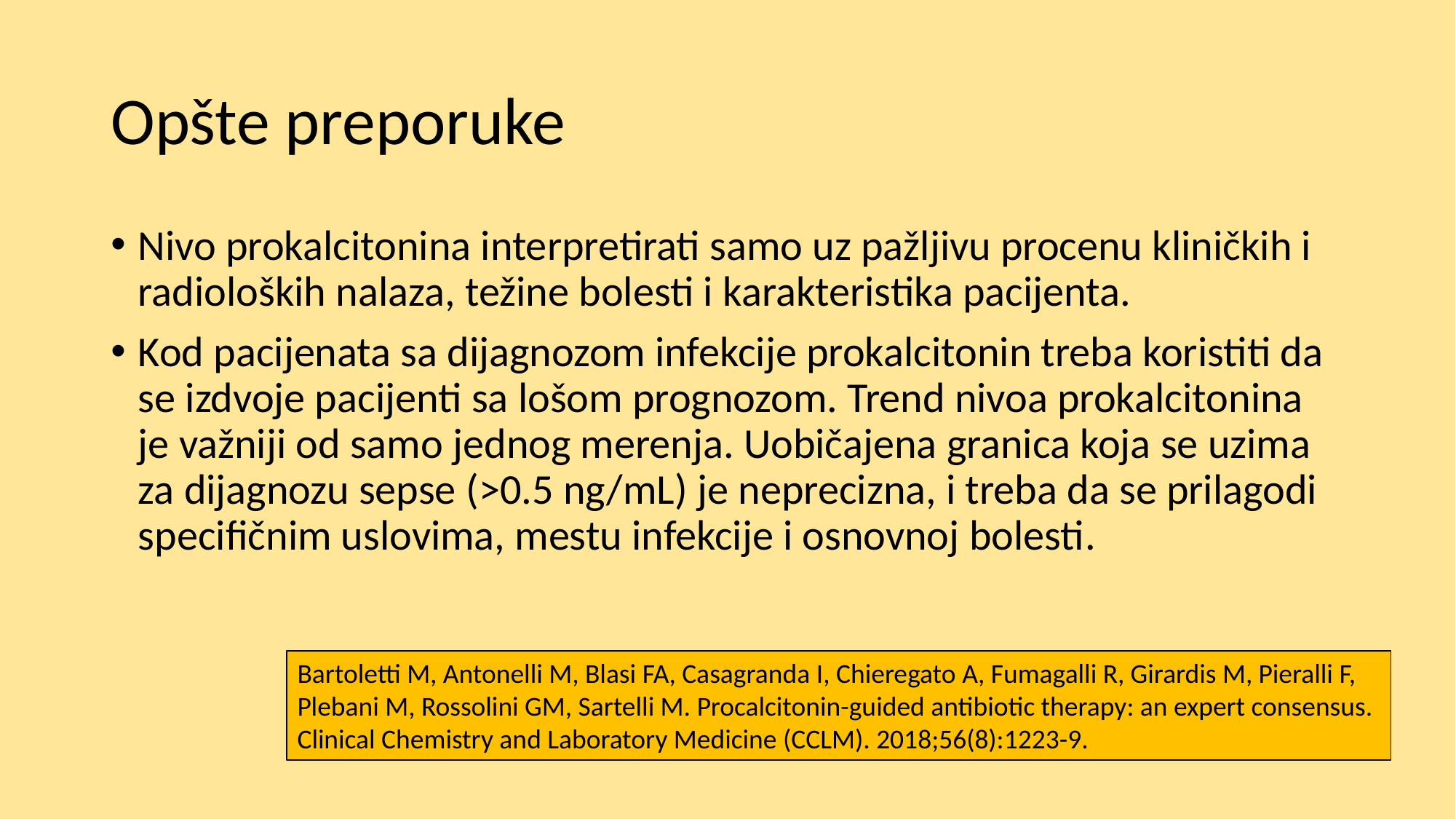

# Opšte preporuke
Nivo prokalcitonina interpretirati samo uz pažljivu procenu kliničkih i radioloških nalaza, težine bolesti i karakteristika pacijenta.
Kod pacijenata sa dijagnozom infekcije prokalcitonin treba koristiti da se izdvoje pacijenti sa lošom prognozom. Trend nivoa prokalcitonina je važniji od samo jednog merenja. Uobičajena granica koja se uzima za dijagnozu sepse (>0.5 ng/mL) je neprecizna, i treba da se prilagodi specifičnim uslovima, mestu infekcije i osnovnoj bolesti.
Bartoletti M, Antonelli M, Blasi FA, Casagranda I, Chieregato A, Fumagalli R, Girardis M, Pieralli F,
Plebani M, Rossolini GM, Sartelli M. Procalcitonin-guided antibiotic therapy: an expert consensus.
Clinical Chemistry and Laboratory Medicine (CCLM). 2018;56(8):1223-9.